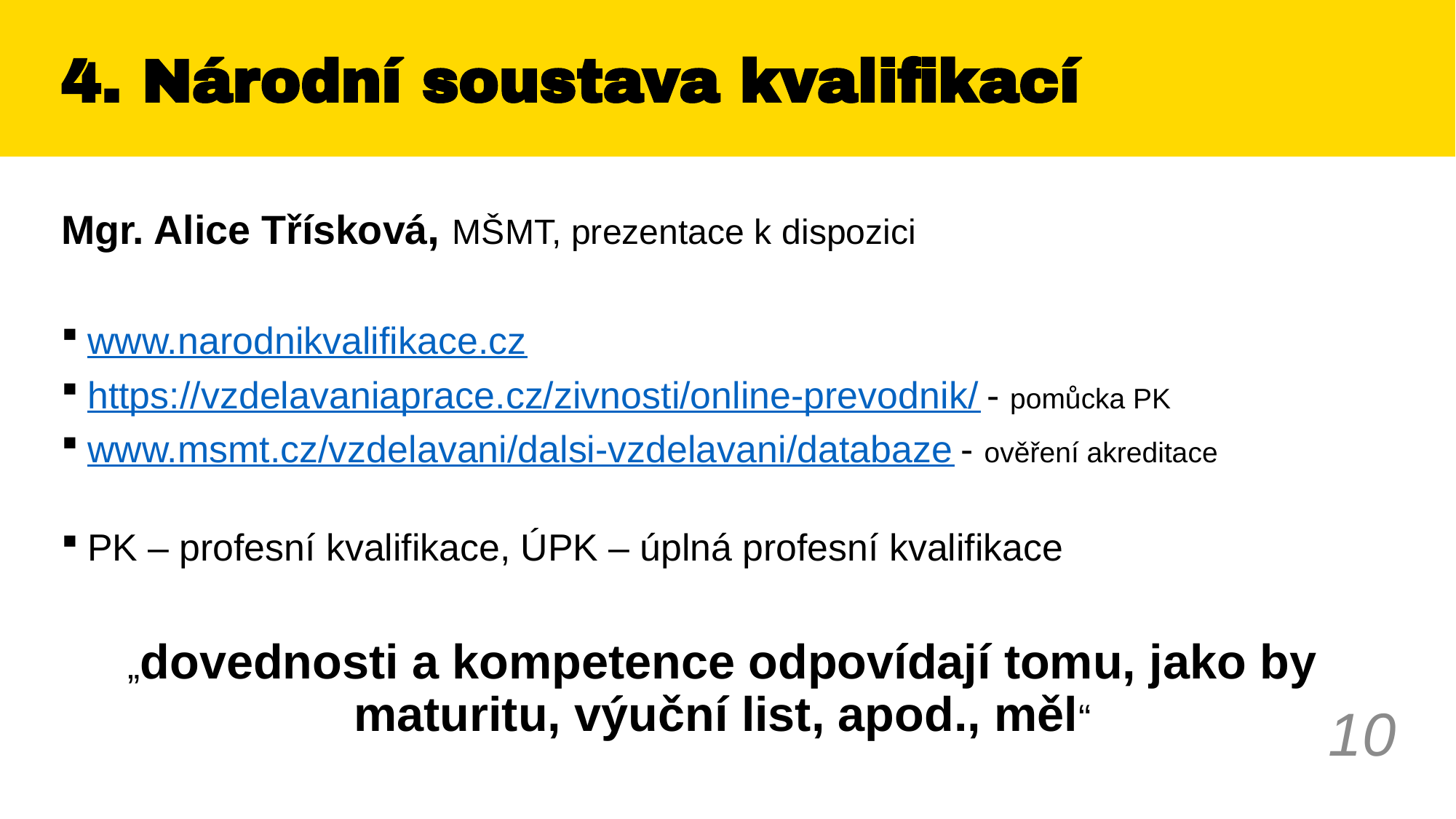

# 4. Národní soustava kvalifikací
Mgr. Alice Třísková, MŠMT, prezentace k dispozici

www.narodnikvalifikace.cz
https://vzdelavaniaprace.cz/zivnosti/online-prevodnik/ - pomůcka PK
www.msmt.cz/vzdelavani/dalsi-vzdelavani/databaze - ověření akreditace

PK – profesní kvalifikace, ÚPK – úplná profesní kvalifikace

„dovednosti a kompetence odpovídají tomu, jako by maturitu, výuční list, apod., měl“

10